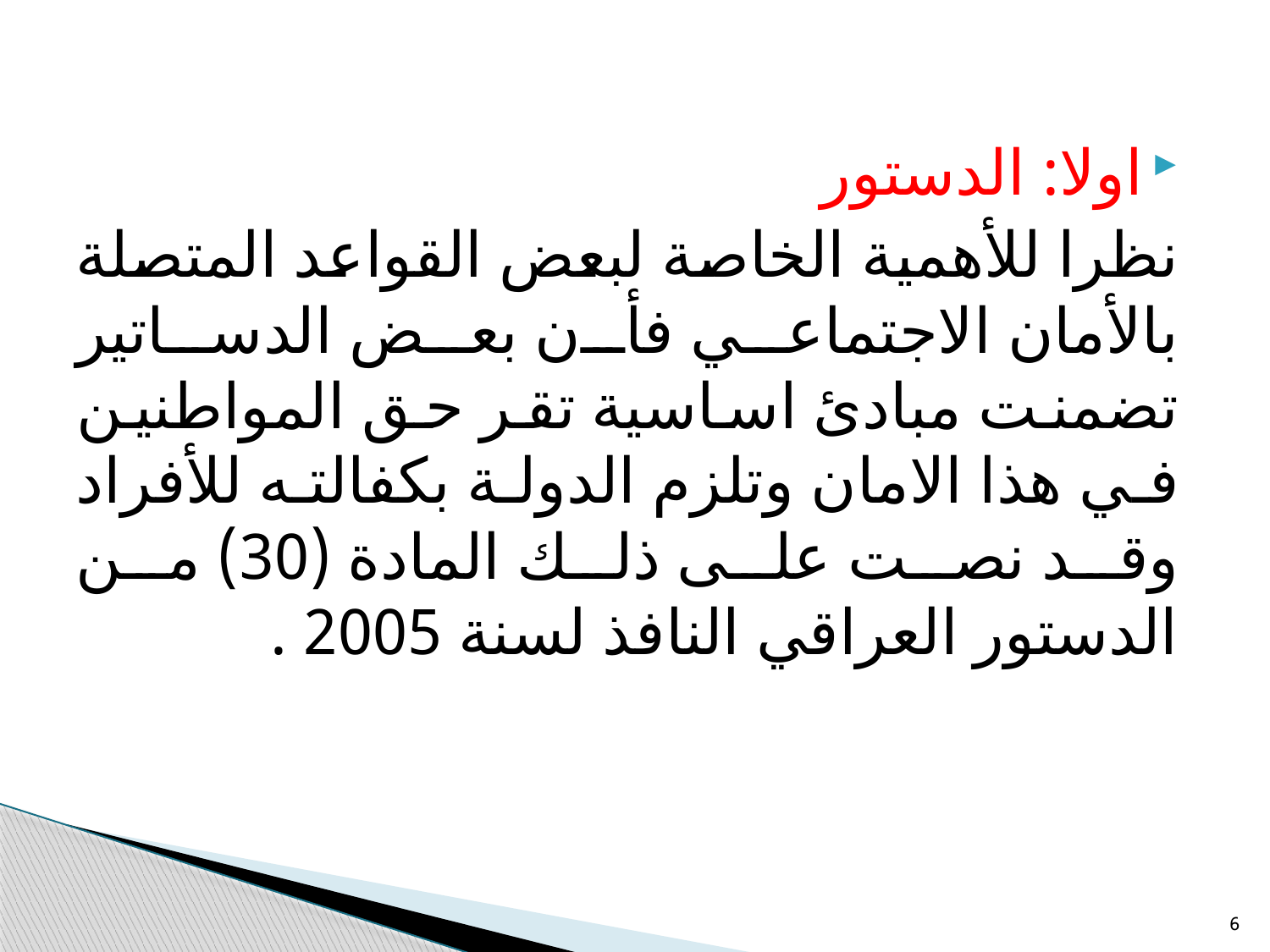

اولا: الدستور
نظرا للأهمية الخاصة لبعض القواعد المتصلة بالأمان الاجتماعي فأن بعض الدساتير تضمنت مبادئ اساسية تقر حق المواطنين في هذا الامان وتلزم الدولة بكفالته للأفراد وقد نصت على ذلك المادة (30) من الدستور العراقي النافذ لسنة 2005 .

6